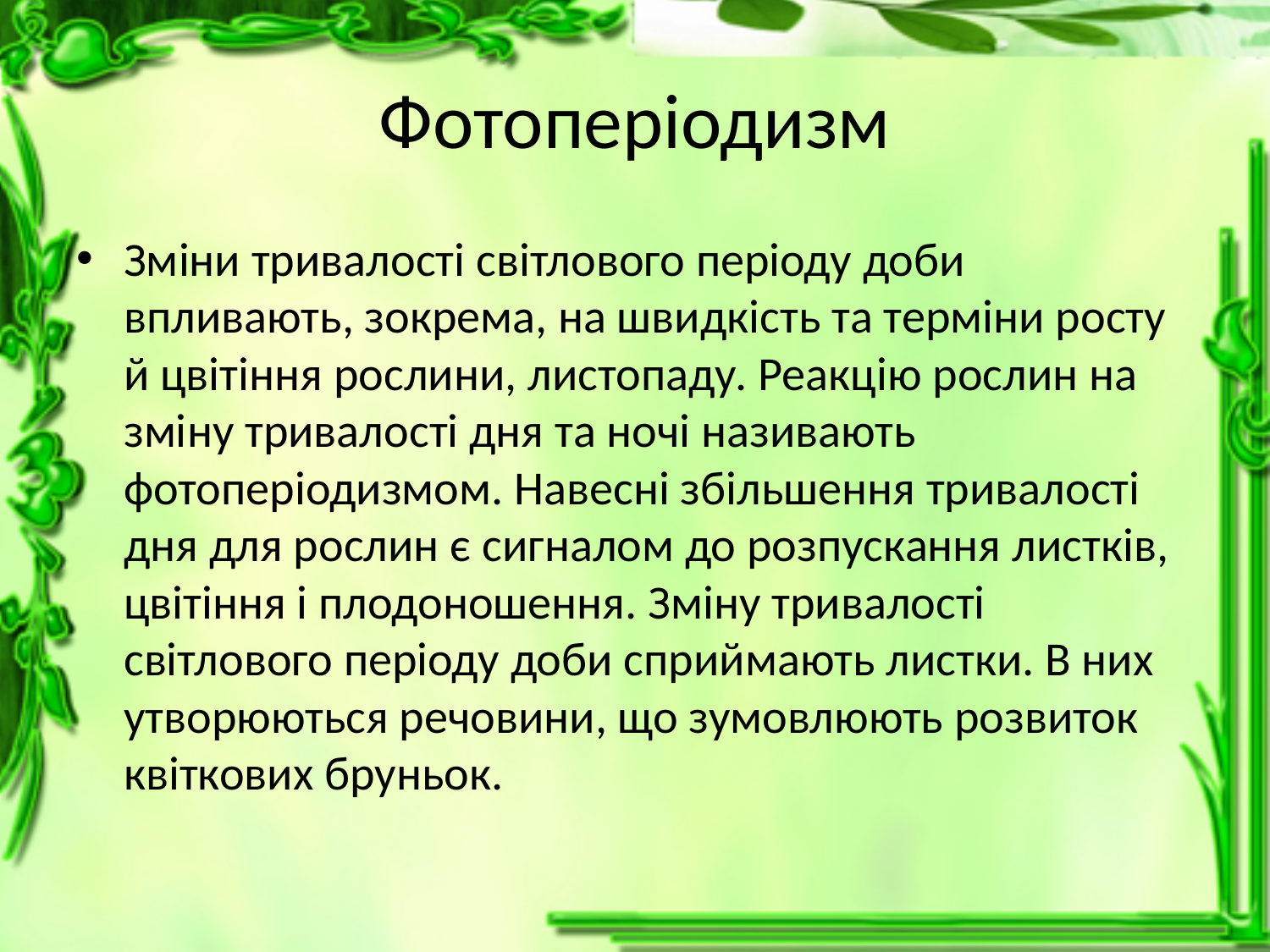

# Фотоперіодизм
Зміни тривалості світлового періоду доби впливають, зокрема, на швидкість та терміни росту й цвітіння рослини, листопаду. Реакцію рослин на зміну тривалості дня та ночі називають фотоперіодизмом. Навесні збільшення тривалості дня для рослин є сигналом до розпускання листків, цвітіння і плодоношення. Зміну тривалості світлового періоду доби сприймають листки. В них утворюються речовини, що зумовлюють розвиток квіткових бруньок.